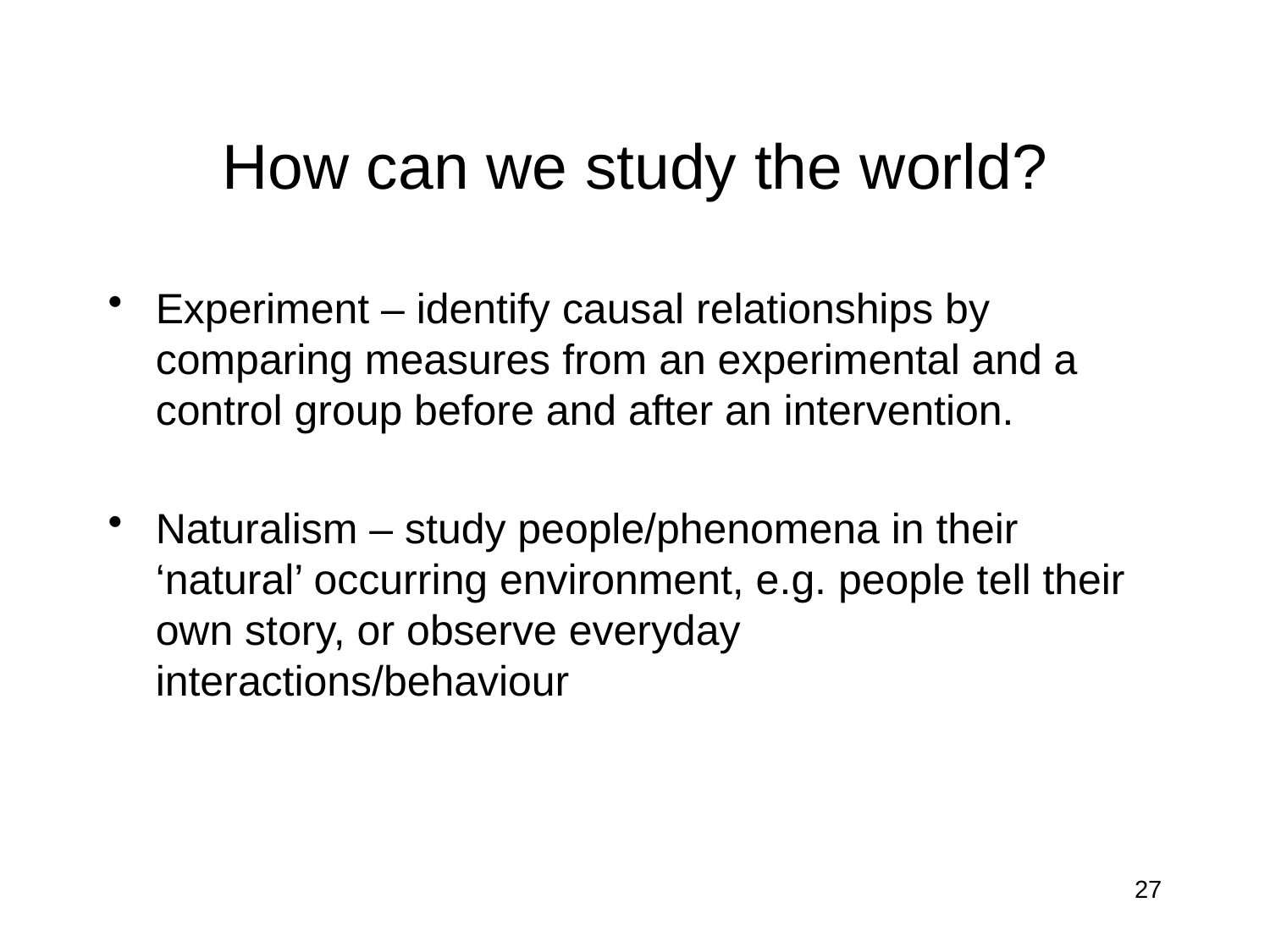

# How can we study the world?
Experiment – identify causal relationships by comparing measures from an experimental and a control group before and after an intervention.

Naturalism – study people/phenomena in their ‘natural’ occurring environment, e.g. people tell their own story, or observe everyday interactions/behaviour
27